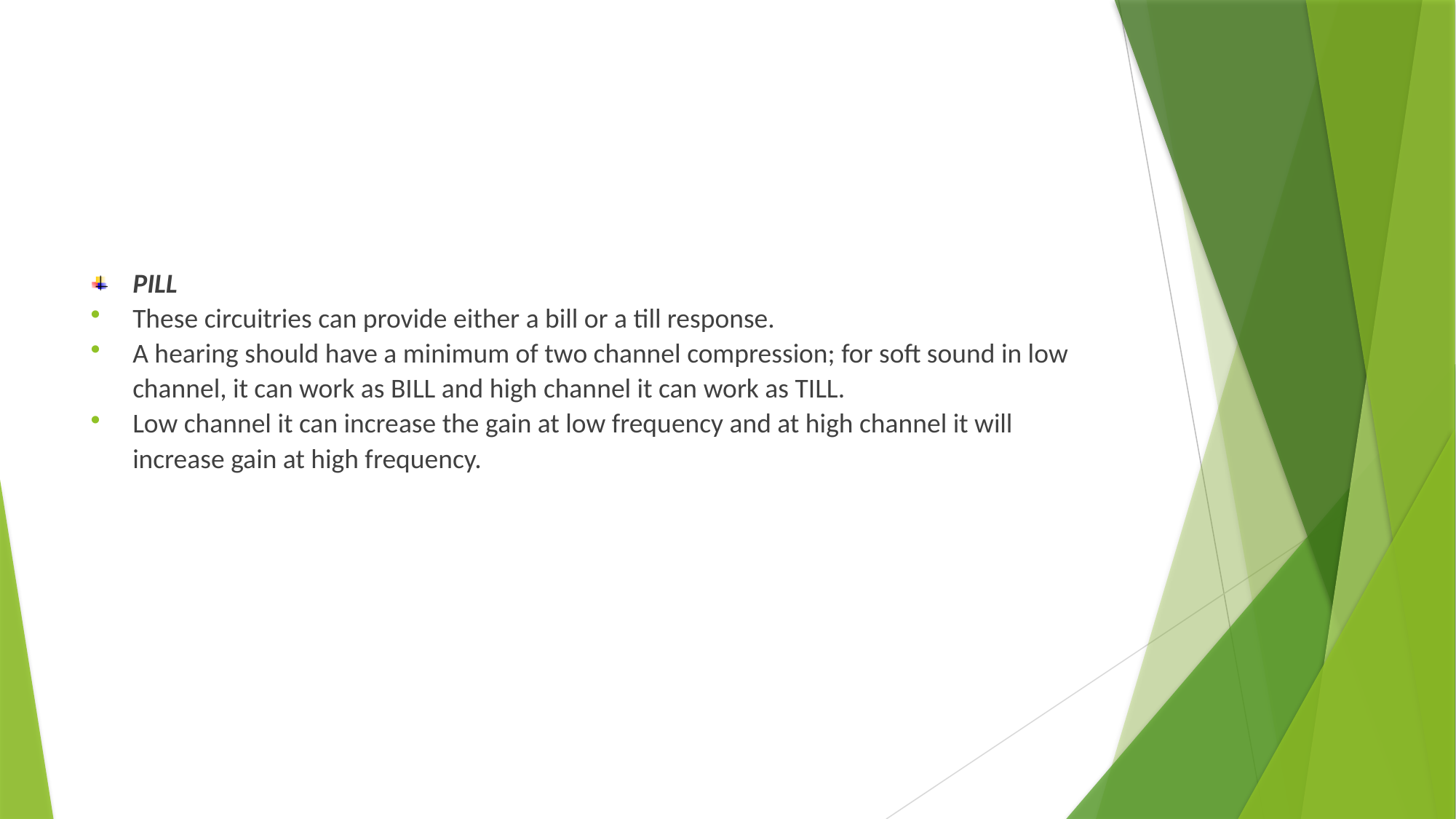

#
PILL
These circuitries can provide either a bill or a till response.
A hearing should have a minimum of two channel compression; for soft sound in low channel, it can work as BILL and high channel it can work as TILL.
Low channel it can increase the gain at low frequency and at high channel it will increase gain at high frequency.